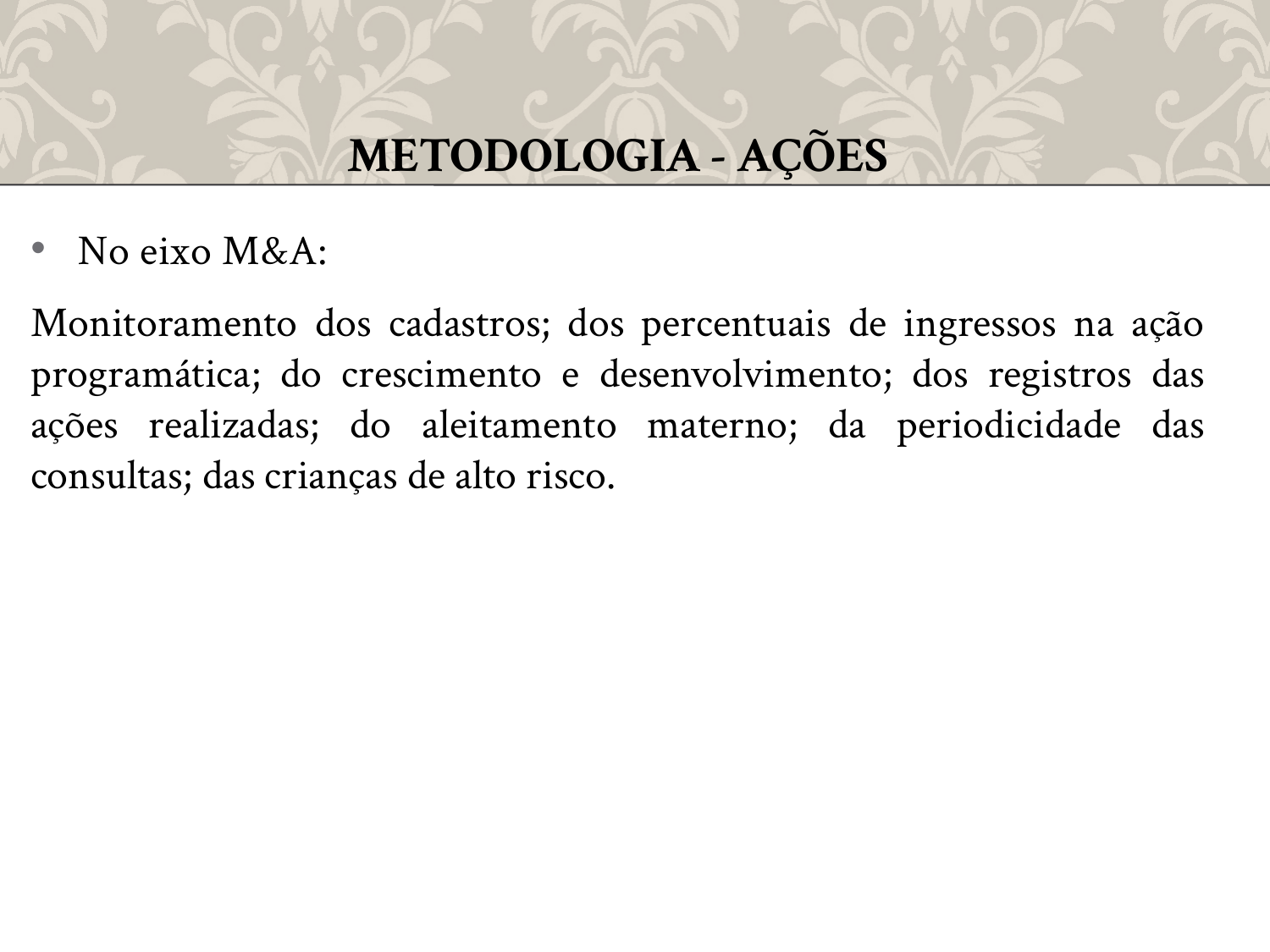

METODOLOGIA - AÇÕES
No eixo M&A:
Monitoramento dos cadastros; dos percentuais de ingressos na ação programática; do crescimento e desenvolvimento; dos registros das ações realizadas; do aleitamento materno; da periodicidade das consultas; das crianças de alto risco.